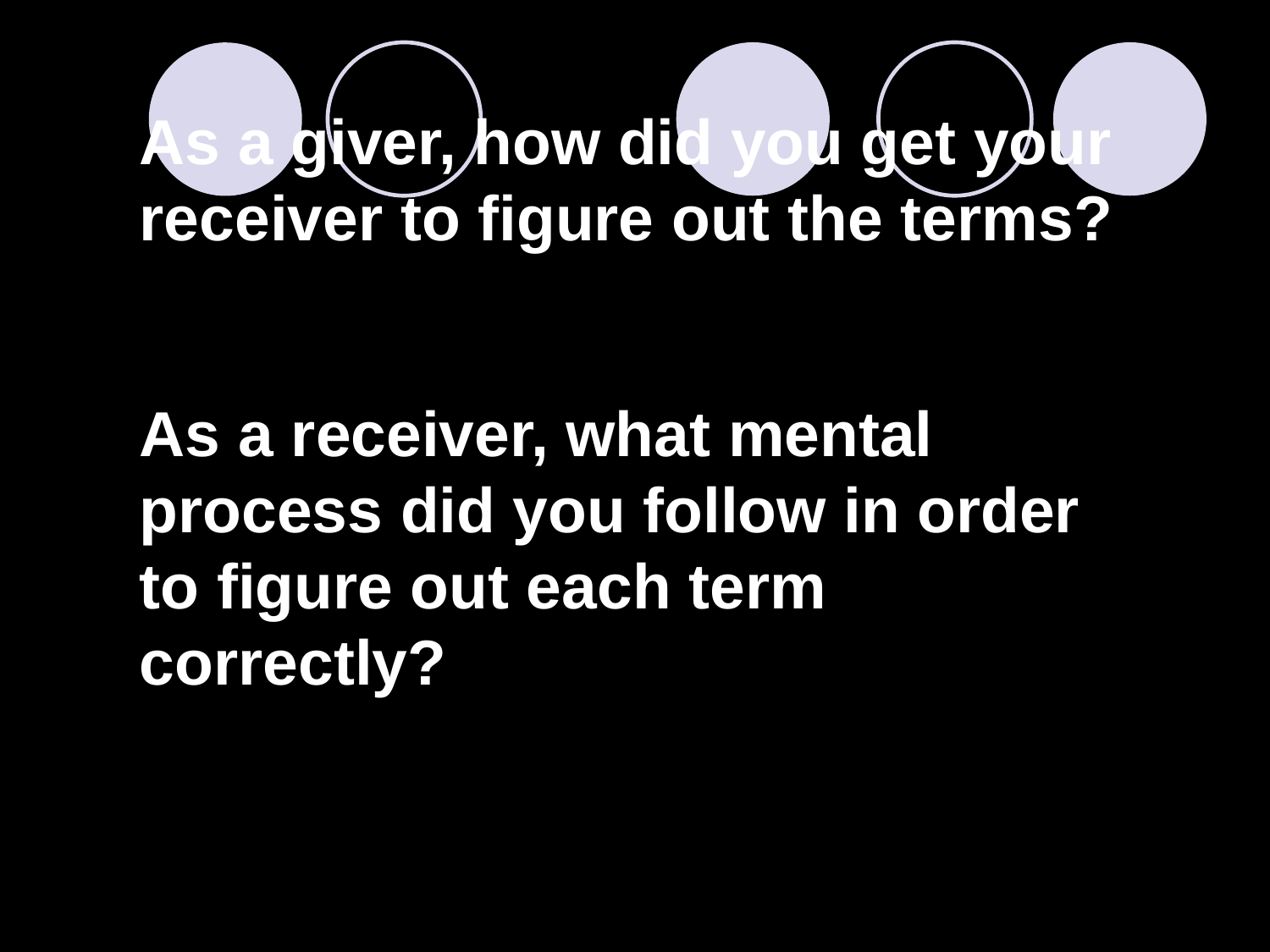

As a giver, how did you get your receiver to figure out the terms?

As a receiver, what mental process did you follow in order to figure out each term correctly?